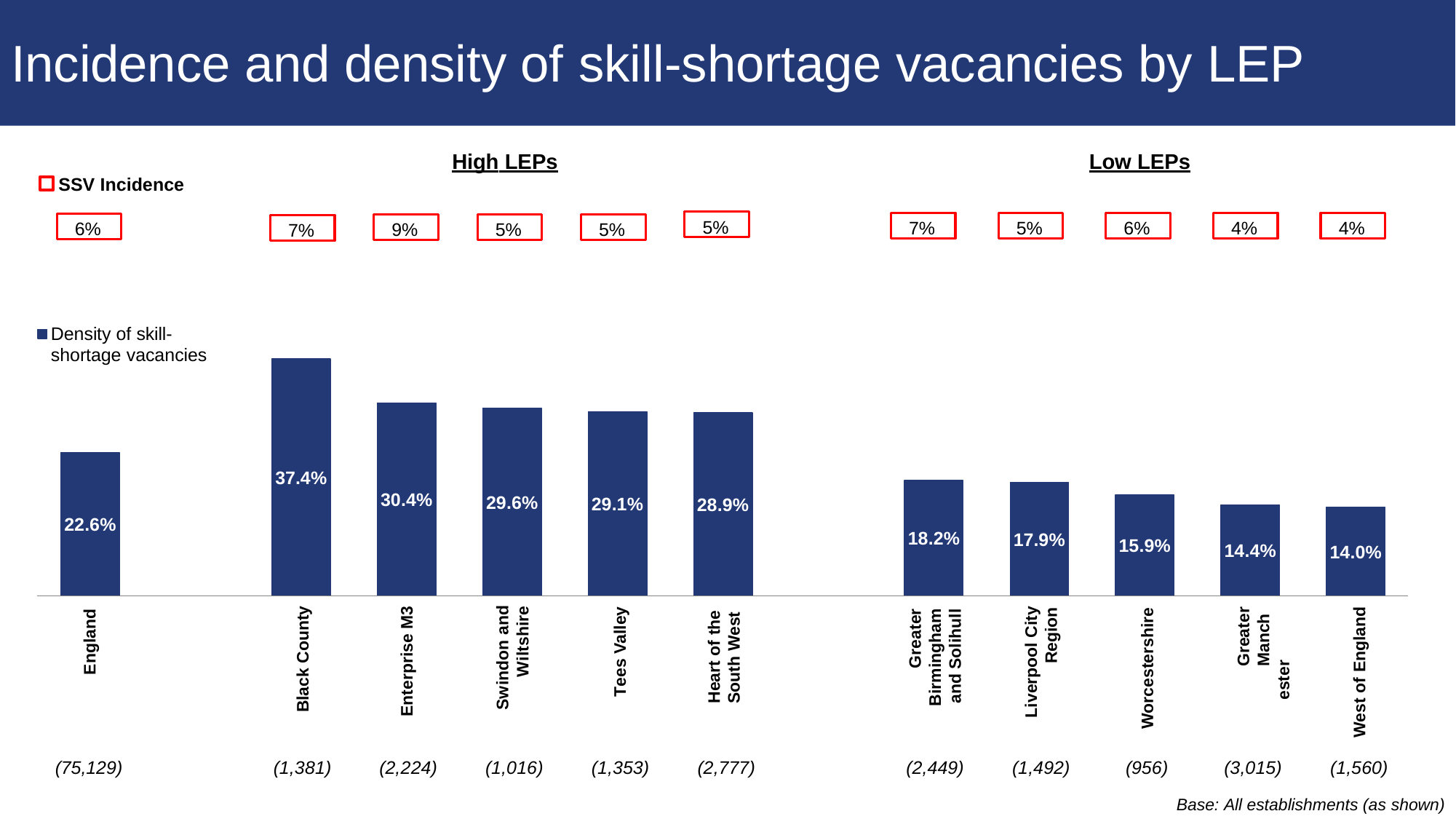

# Incidence and density of skill-shortage vacancies by LEP
High LEPs
Low LEPs
SSV Incidence

5%
7%
5%
6%
4%
4%
6%
9%
5%
5%
7%
Density of skill-  shortage vacancies

37.4%

30.4%
29.6%
29.1%
28.9%

22.6%
18.2%
17.9%
15.9%
14.4%
14.0%

Tees Valley
Black County
Swindon and
Wiltshire
Enterprise M3
Heart of the
South West
Liverpool City
Region
Greater
Manchester
West of England
Worcestershire
Greater
Birmingham and Solihull
England
(75,129)
(1,381)
(2,224)
(1,016)
(1,353)
(2,777)
(2,449)
(1,492)
(956)
(3,015)
(1,560)
Base: All establishments (as shown)